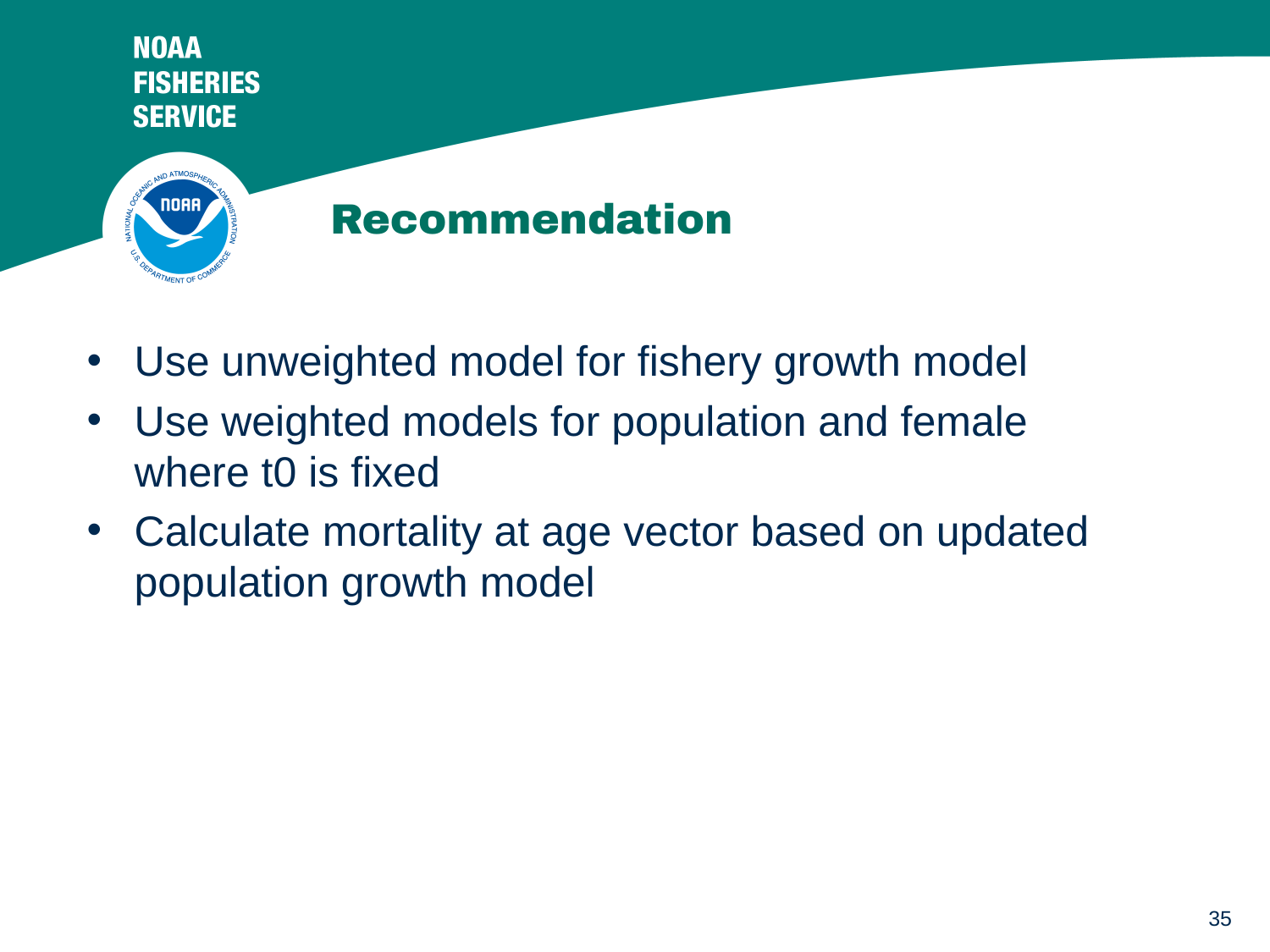

# Recommendation
Use unweighted model for fishery growth model
Use weighted models for population and female where t0 is fixed
Calculate mortality at age vector based on updated population growth model